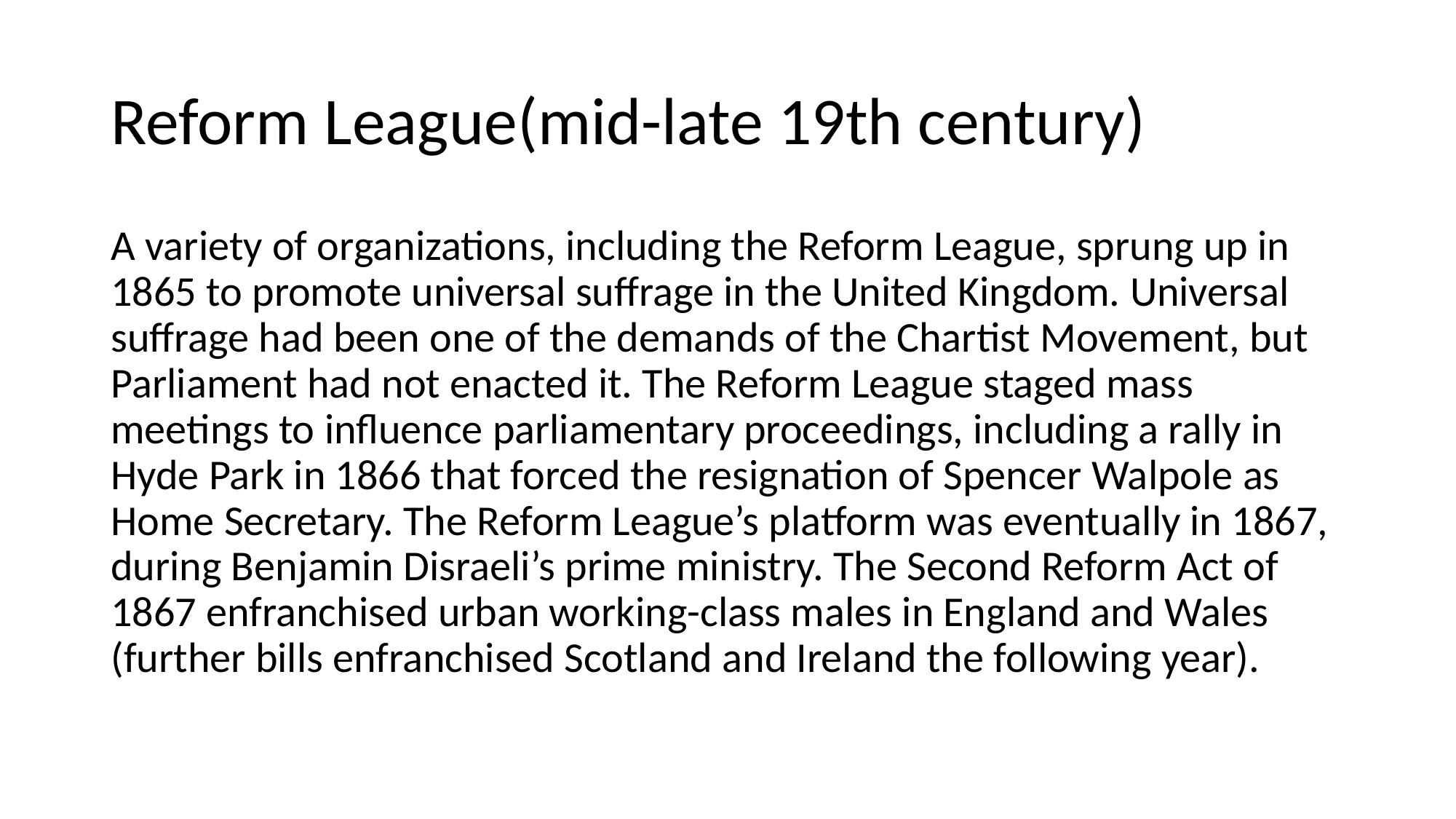

# Reform League(mid-late 19th century)
A variety of organizations, including the Reform League, sprung up in 1865 to promote universal suffrage in the United Kingdom. Universal suffrage had been one of the demands of the Chartist Movement, but Parliament had not enacted it. The Reform League staged mass meetings to influence parliamentary proceedings, including a rally in Hyde Park in 1866 that forced the resignation of Spencer Walpole as Home Secretary. The Reform League’s platform was eventually in 1867, during Benjamin Disraeli’s prime ministry. The Second Reform Act of 1867 enfranchised urban working-class males in England and Wales (further bills enfranchised Scotland and Ireland the following year).